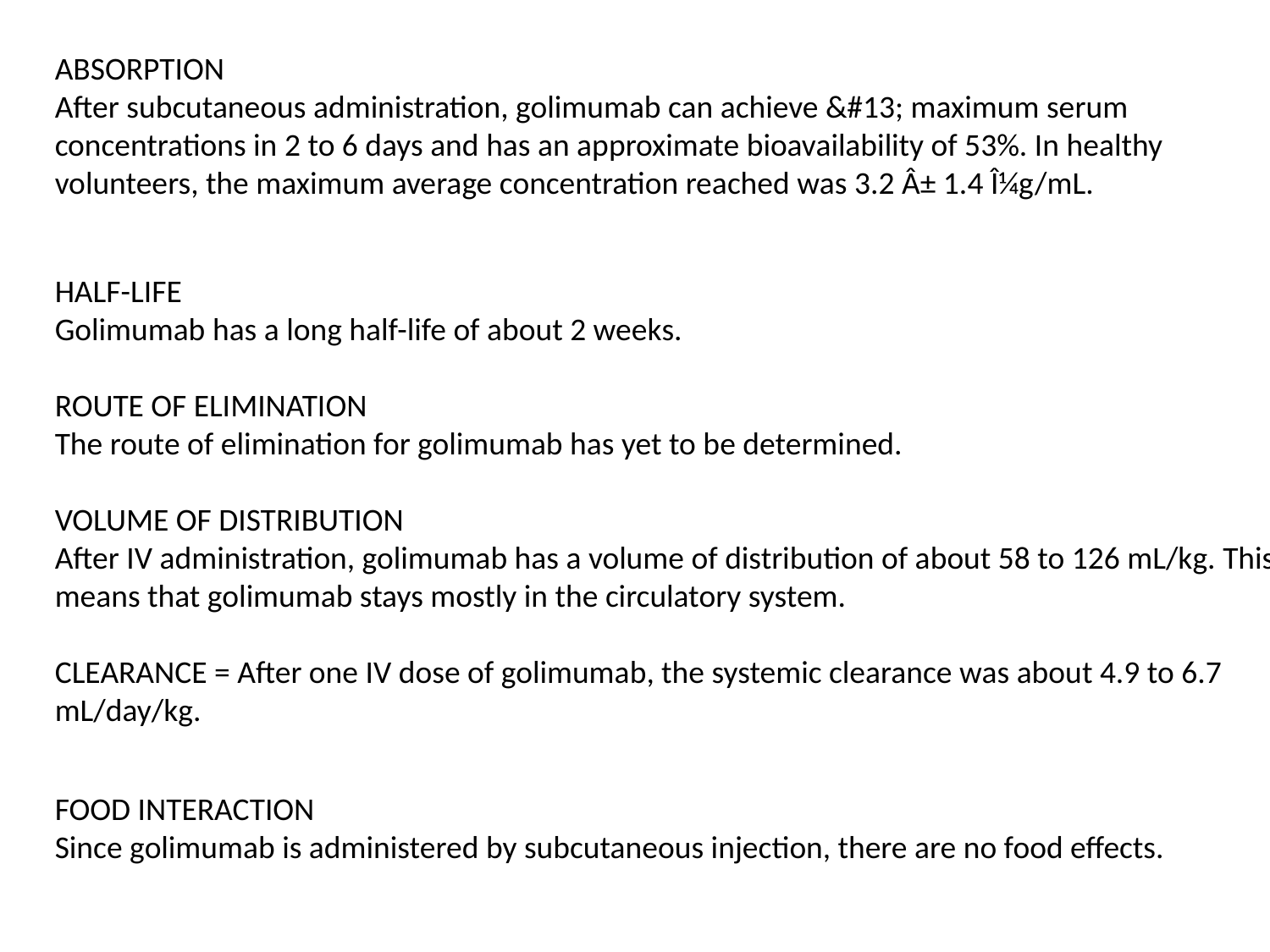

ABSORPTION
After subcutaneous administration, golimumab can achieve &#13; maximum serum concentrations in 2 to 6 days and has an approximate bioavailability of 53%. In healthy volunteers, the maximum average concentration reached was 3.2 Â± 1.4 Î¼g/mL.
HALF-LIFE
Golimumab has a long half-life of about 2 weeks.

ROUTE OF ELIMINATION
The route of elimination for golimumab has yet to be determined.

VOLUME OF DISTRIBUTION
After IV administration, golimumab has a volume of distribution of about 58 to 126 mL/kg. This means that golimumab stays mostly in the circulatory system.

CLEARANCE = After one IV dose of golimumab, the systemic clearance was about 4.9 to 6.7 mL/day/kg.
FOOD INTERACTION
Since golimumab is administered by subcutaneous injection, there are no food effects.